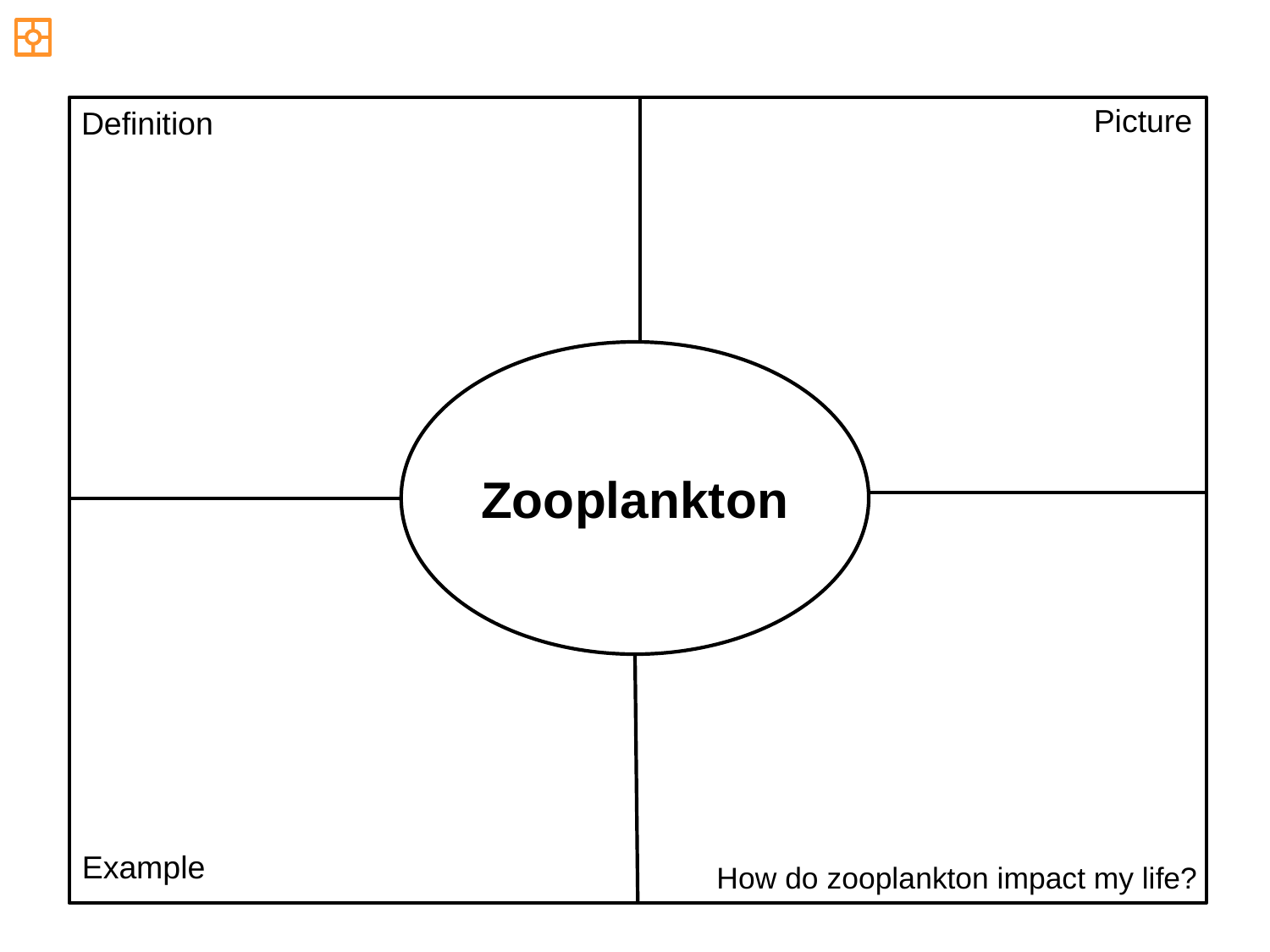

Picture

Definition

Zooplankton
Example
How do zooplankton impact my life?